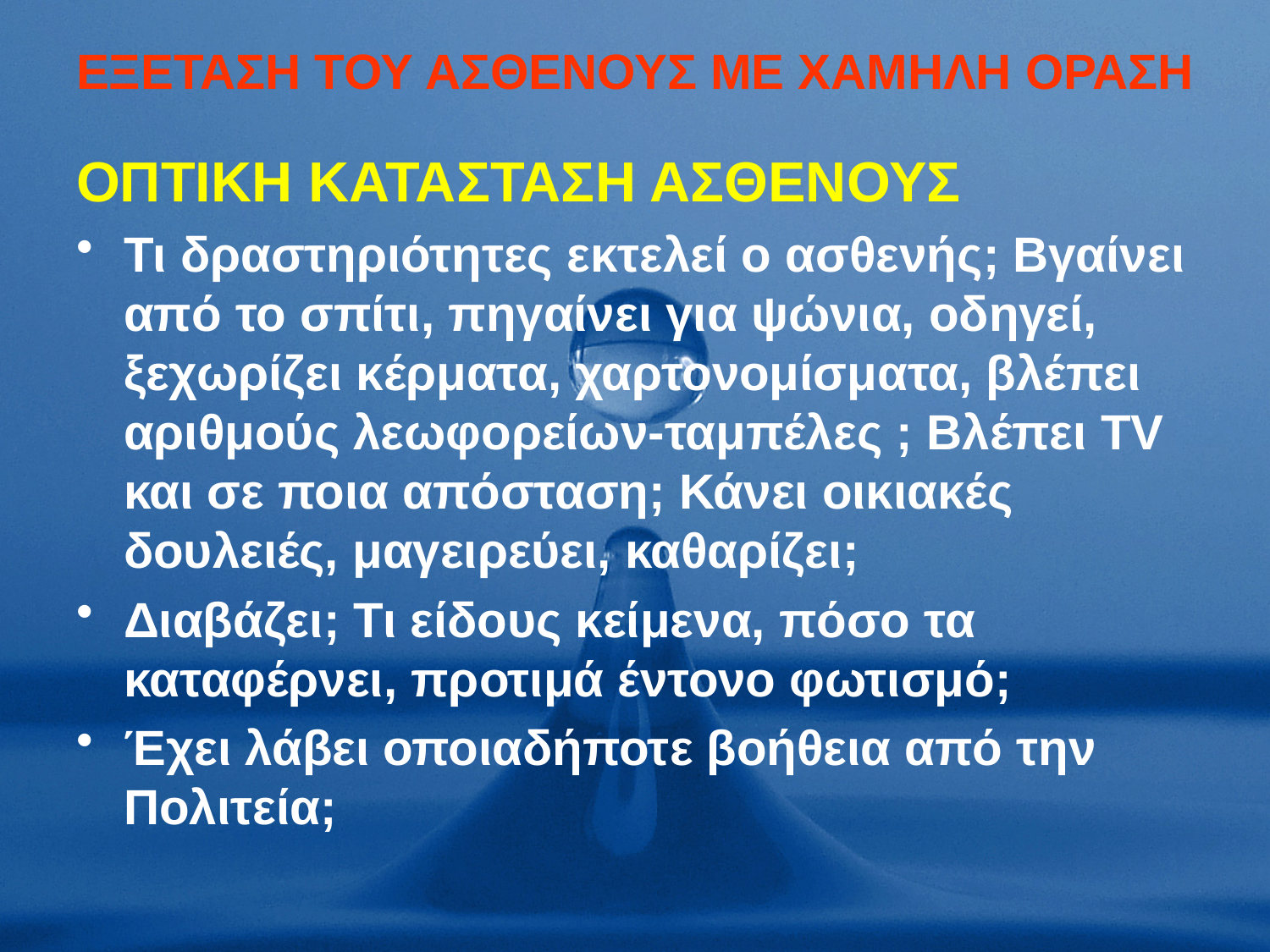

# EΞΕΤΑΣΗ ΤΟΥ ΑΣΘΕΝΟΥΣ ΜΕ ΧΑΜΗΛΗ ΟΡΑΣΗ
ΟΠΤΙΚΗ ΚΑΤΑΣΤΑΣΗ ΑΣΘΕΝΟΥΣ
Τι δραστηριότητες εκτελεί ο ασθενής; Βγαίνει από το σπίτι, πηγαίνει για ψώνια, οδηγεί, ξεχωρίζει κέρματα, χαρτονομίσματα, βλέπει αριθμούς λεωφορείων-ταμπέλες ; Bλέπει TV και σε ποια απόσταση; Κάνει οικιακές δουλειές, μαγειρεύει, καθαρίζει;
Διαβάζει; Τι είδους κείμενα, πόσο τα καταφέρνει, προτιμά έντονο φωτισμό;
Έχει λάβει οποιαδήποτε βοήθεια από την Πολιτεία;